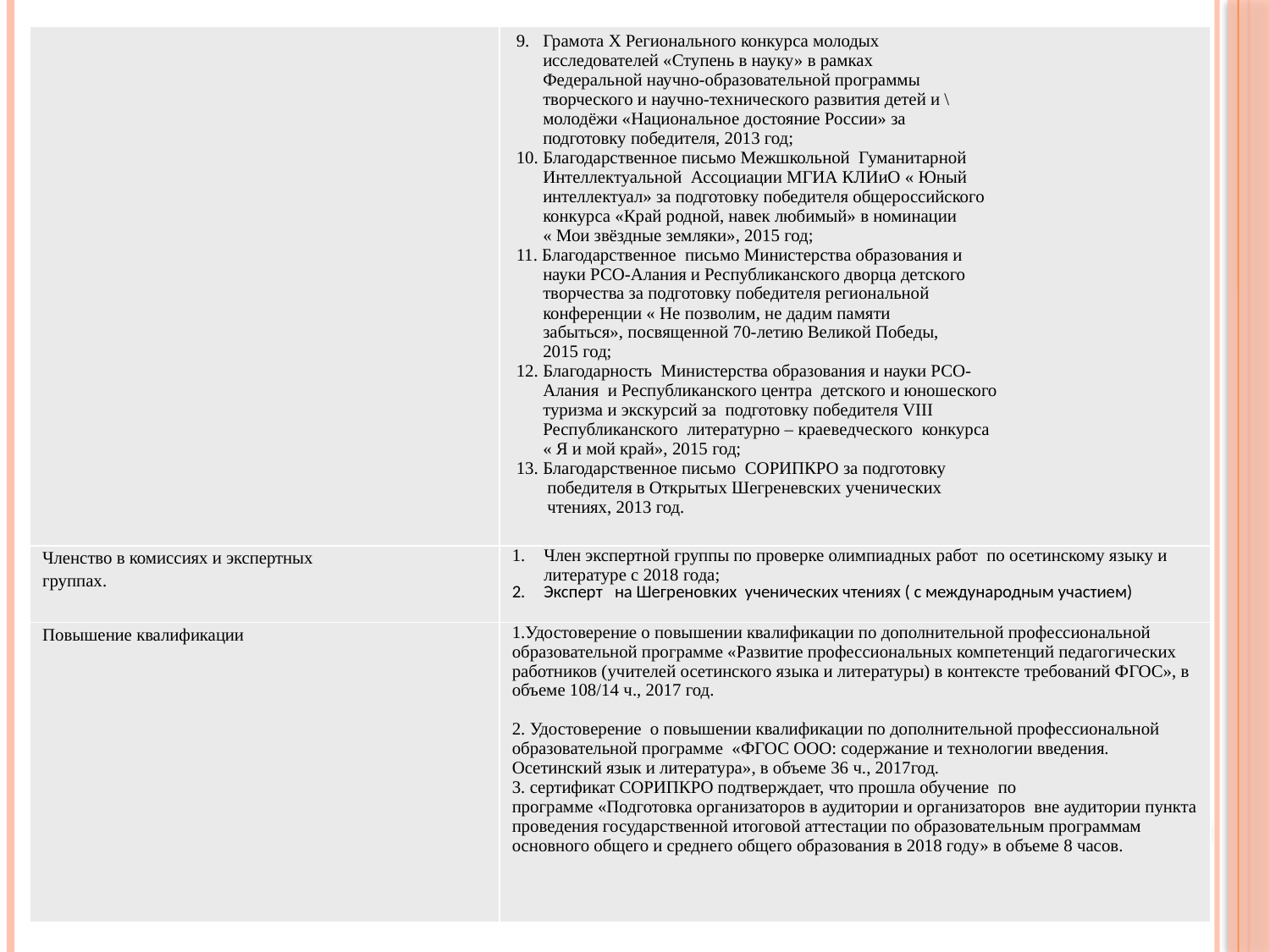

|  | 9. Грамота X Регионального конкурса молодых исследователей «Ступень в науку» в рамках Федеральной научно-образовательной программы творческого и научно-технического развития детей и \ молодёжи «Национальное достояние России» за подготовку победителя, 2013 год; 10. Благодарственное письмо Межшкольной Гуманитарной Интеллектуальной Ассоциации МГИА КЛИиО « Юный интеллектуал» за подготовку победителя общероссийcкого конкурса «Край родной, навек любимый» в номинации « Мои звёздные земляки», 2015 год; 11. Благодарственное письмо Министерства образования и науки РСО-Алания и Республиканского дворца детского творчества за подготовку победителя региональной конференции « Не позволим, не дадим памяти забыться», посвященной 70-летию Великой Победы, 2015 год; 12. Благодарность Министерства образования и науки РСО- Алания и Республиканского центра детского и юношеского туризма и экскурсий за подготовку победителя VIII Республиканского литературно – краеведческого конкурса « Я и мой край», 2015 год; 13. Благодарственное письмо СОРИПКРО за подготовку победителя в Открытых Шегреневских ученических чтениях, 2013 год. |
| --- | --- |
| Членство в комиссиях и экспертных группах. | Член экспертной группы по проверке олимпиадных работ по осетинскому языку и литературе с 2018 года; Эксперт на Шегреновких ученических чтениях ( с международным участием) |
| Повышение квалификации | 1.Удостоверение о повышении квалификации по дополнительной профессиональной образовательной программе «Развитие профессиональных компетенций педагогических работников (учителей осетинского языка и литературы) в контексте требований ФГОС», в объеме 108/14 ч., 2017 год.   2. Удостоверение о повышении квалификации по дополнительной профессиональной образовательной программе «ФГОС ООО: содержание и технологии введения. Осетинский язык и литература», в объеме 36 ч., 2017год. 3. сертификат СОРИПКРО подтверждает, что прошла обучение по программе «Подготовка организаторов в аудитории и организаторов вне аудитории пункта проведения государственной итоговой аттестации по образовательным программам основного общего и среднего общего образования в 2018 году» в объеме 8 часов. |
|  | 9. Грамота X Регионального конкурса молодых исследователей «Ступень в науку» в рамках Федеральной научно-образовательной программы творческого и научно-технического развития детей и \ молодёжи «Национальное достояние России» за подготовку победителя, 2013 год; 10. Благодарственное письмо Межшкольной Гуманитарной Интеллектуальной Ассоциации МГИА КЛИиО « Юный интеллектуал» за подготовку победителя общероссий- ского конкурса «Край родной, навек любимый» в номи- нации « Мои звёздные земляки», 2015 год; 11. Благодарственное письмо Министерства образования и науки РСО-Алания и Республиканского дворца детского творчества за подготовку победителя региональной конференции « Не позволим, не дадим памяти забыться», посвященной 70-летию Великой Победы, 2015 год; 12. Благодарность Министерства образования и науки РСО-Алания и Республиканского центра детского и юношеского туризма и экскурсий за подготовку победителя VIII Республиканского литературно – краеведческого конкурса « Я и мой край», 2015 год; 13. Благодарственное письмо СОРИПКРО за подготовку победителя в Открытых Шегреневских ученических чтениях, 2013 год. |
| --- | --- |
| Членство в комиссиях и экспертных группах. | 1. Член жюри VI Межрегионального творческого конкурса – фестиваля учителей родных языков Северо – Кавказского федерального округа « Мы разные – но мы равные», 2016 год; 2. Член экспертной группы… 3. Член жюри республиканского конкурса «Лучшая методическая копилка учителя осетинского языка и литературы – 2014», 2014год; 4. Член жюри республиканского VIII открытого конкурса исследовательских работ и проектов младших школьников « Я познаю мир», 2014 год; |
| Повышение квалификации | 1. Удостоверение о повышении квалификации. СОРИПКРО, с 09.06.2008 по 18.06.2008г;.2009г по 15.06 2009 год. 2. Удостоверение о повышении квалификации. СОРИПКРО, по дополнительной профессиональной программе « Организация профессиональной деятельности учителя осетинского языка и литературы в условиях перехода на ФГОС», 108 часов, 21.06.2014 год. |